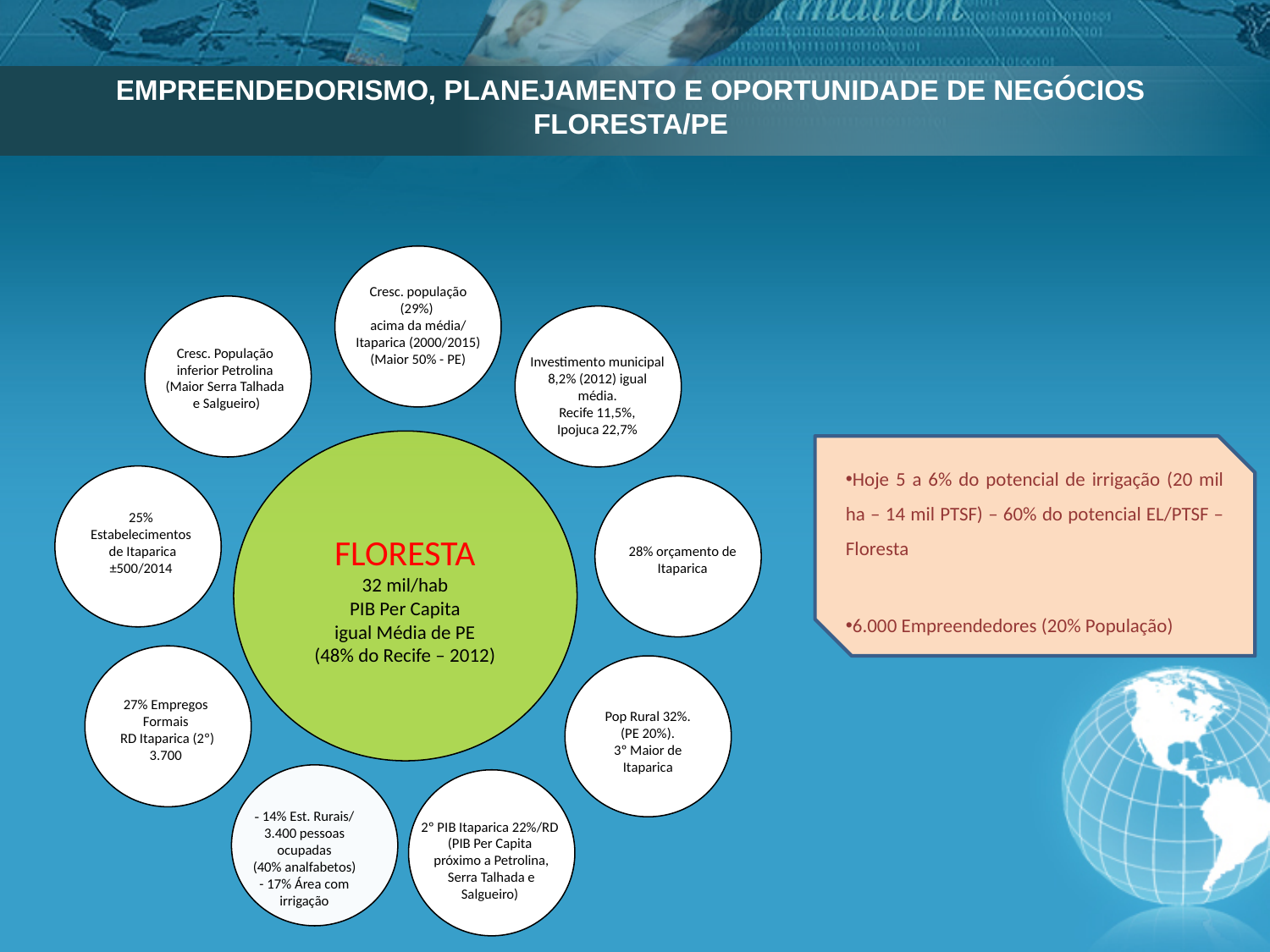

EMPREENDEDORISMO, PLANEJAMENTO E OPORTUNIDADE DE NEGÓCIOS 
FLORESTA/PE

Cresc. população (29%)
acima da média/
Itaparica (2000/2015)
(Maior 50% - PE)

Cresc. População
inferior Petrolina
(Maior Serra Talhada
 e Salgueiro)

Investimento municipal
8,2% (2012) igual média.
Recife 11,5%,
Ipojuca 22,7%

25% Estabelecimentos
 de Itaparica
±500/2014

28% orçamento de Itaparica

27% Empregos Formais
 RD Itaparica (2º) 3.700

Pop Rural 32%.
(PE 20%).
3º Maior de Itaparica

- 14% Est. Rurais/
3.400 pessoas ocupadas
(40% analfabetos)
- 17% Área com irrigação

2º PIB Itaparica 22%/RD
(PIB Per Capita
 próximo a Petrolina,
 Serra Talhada e Salgueiro)

FLORESTA
32 mil/hab
PIB Per Capita
igual Média de PE
(48% do Recife – 2012)
Hoje 5 a 6% do potencial de irrigação (20 mil ha – 14 mil PTSF) – 60% do potencial EL/PTSF – Floresta
6.000 Empreendedores (20% População)